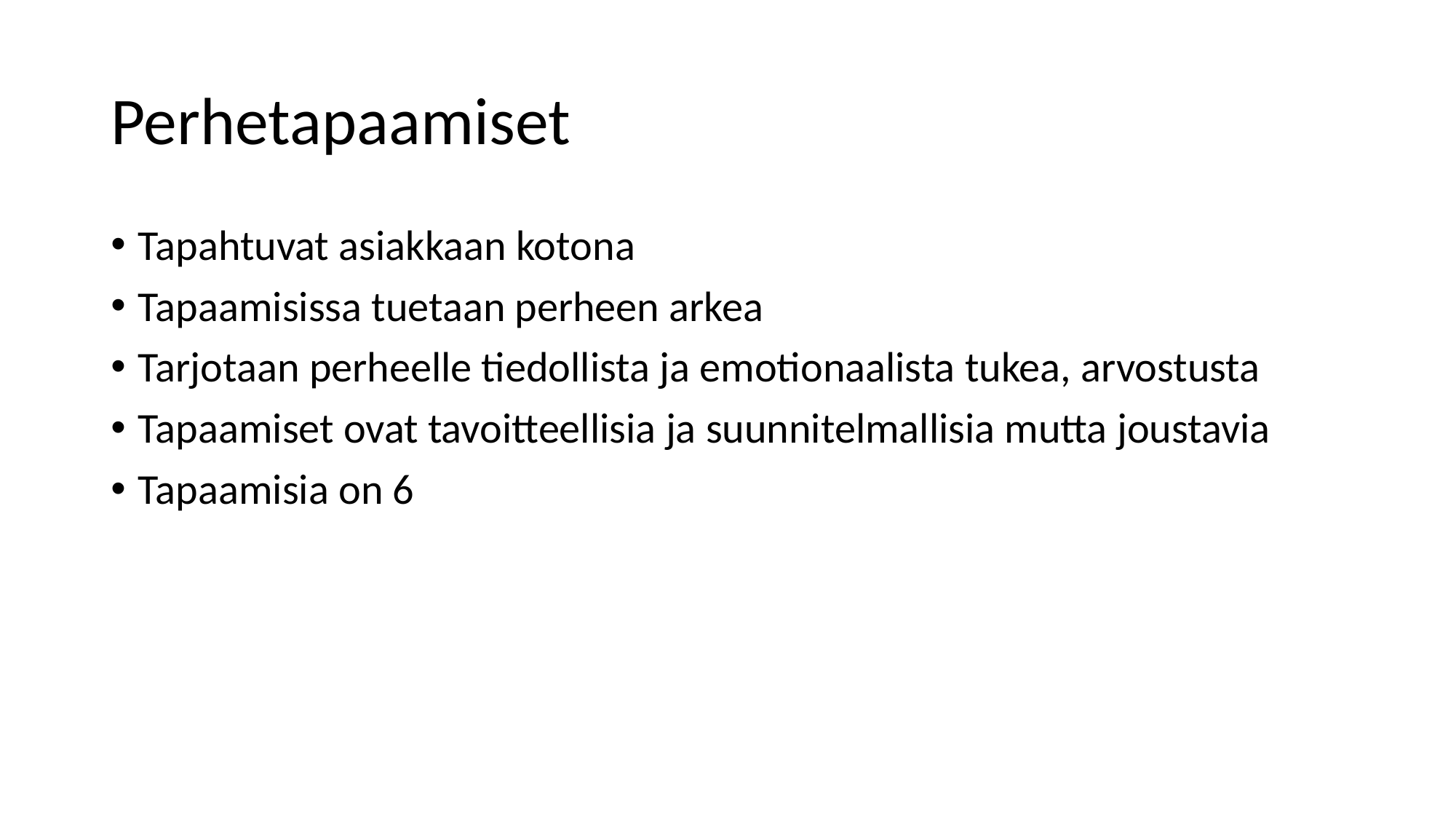

# Perhetapaamiset
Tapahtuvat asiakkaan kotona
Tapaamisissa tuetaan perheen arkea
Tarjotaan perheelle tiedollista ja emotionaalista tukea, arvostusta
Tapaamiset ovat tavoitteellisia ja suunnitelmallisia mutta joustavia
Tapaamisia on 6